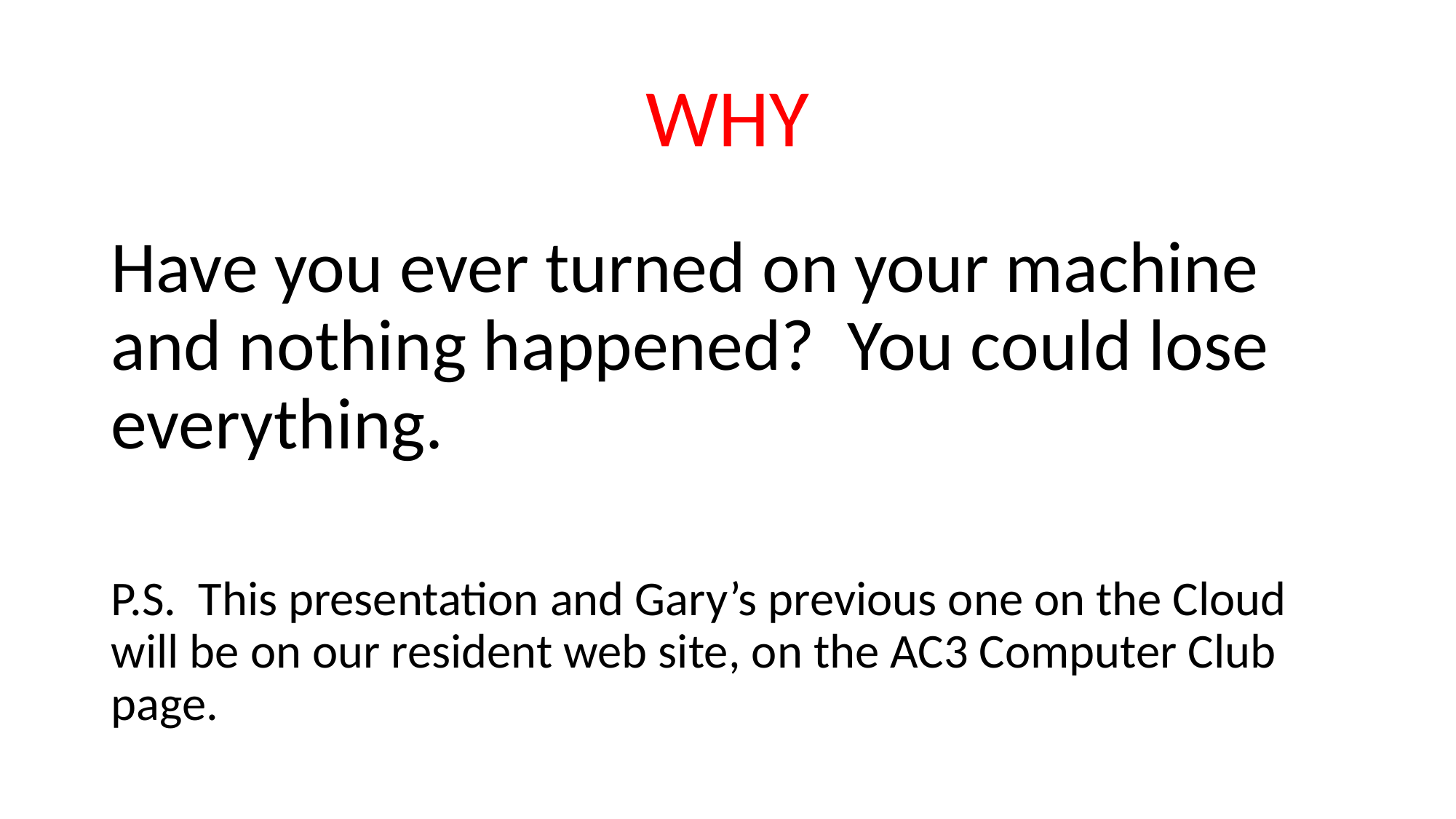

# WHY
Have you ever turned on your machine and nothing happened?  You could lose everything.

P.S.  This presentation and Gary’s previous one on the Cloud will be on our resident web site, on the AC3 Computer Club page.